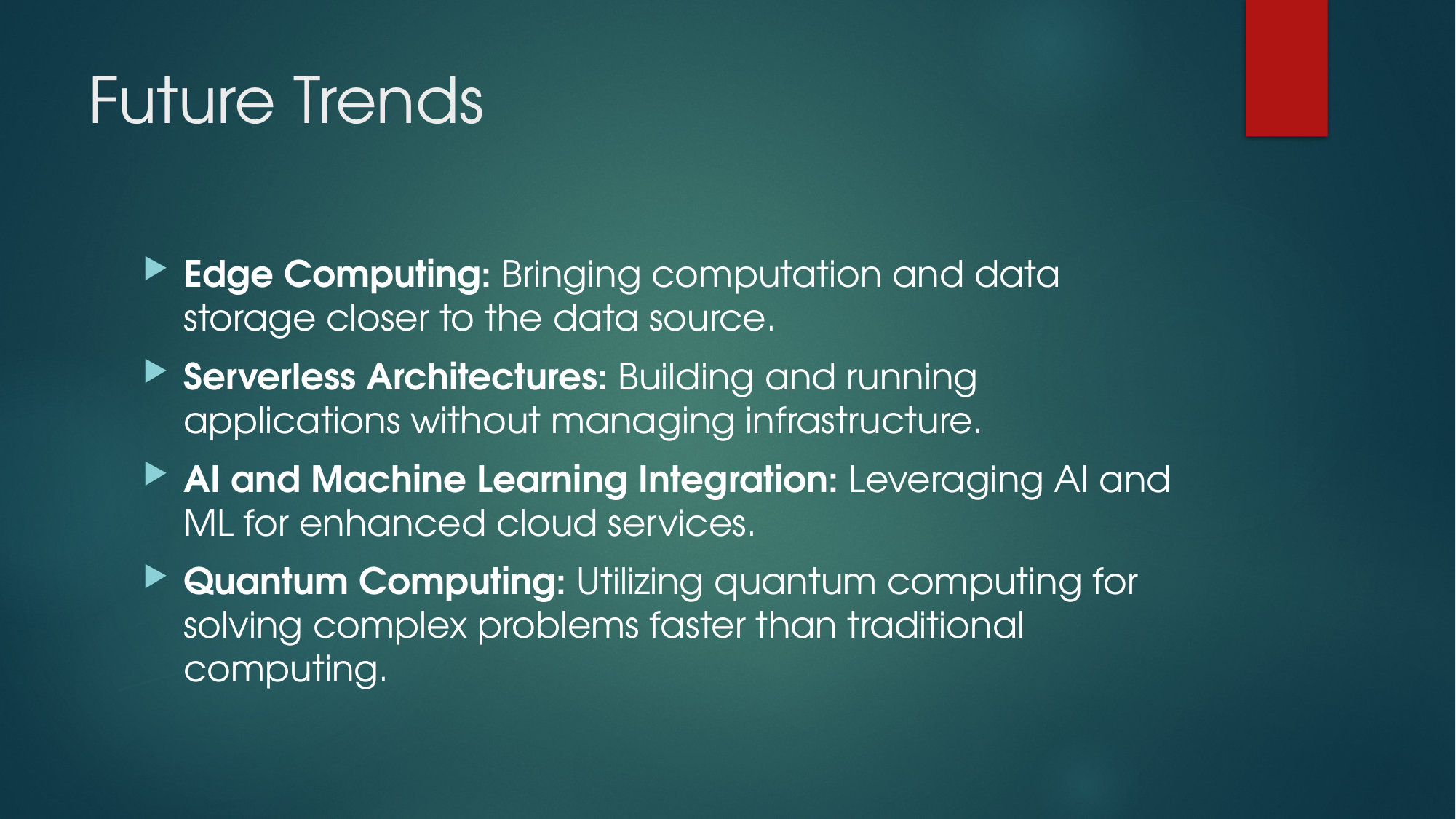

# Future Trends
Edge Computing: Bringing computation and data storage closer to the data source.
Serverless Architectures: Building and running applications without managing infrastructure.
AI and Machine Learning Integration: Leveraging AI and ML for enhanced cloud services.
Quantum Computing: Utilizing quantum computing for solving complex problems faster than traditional computing.